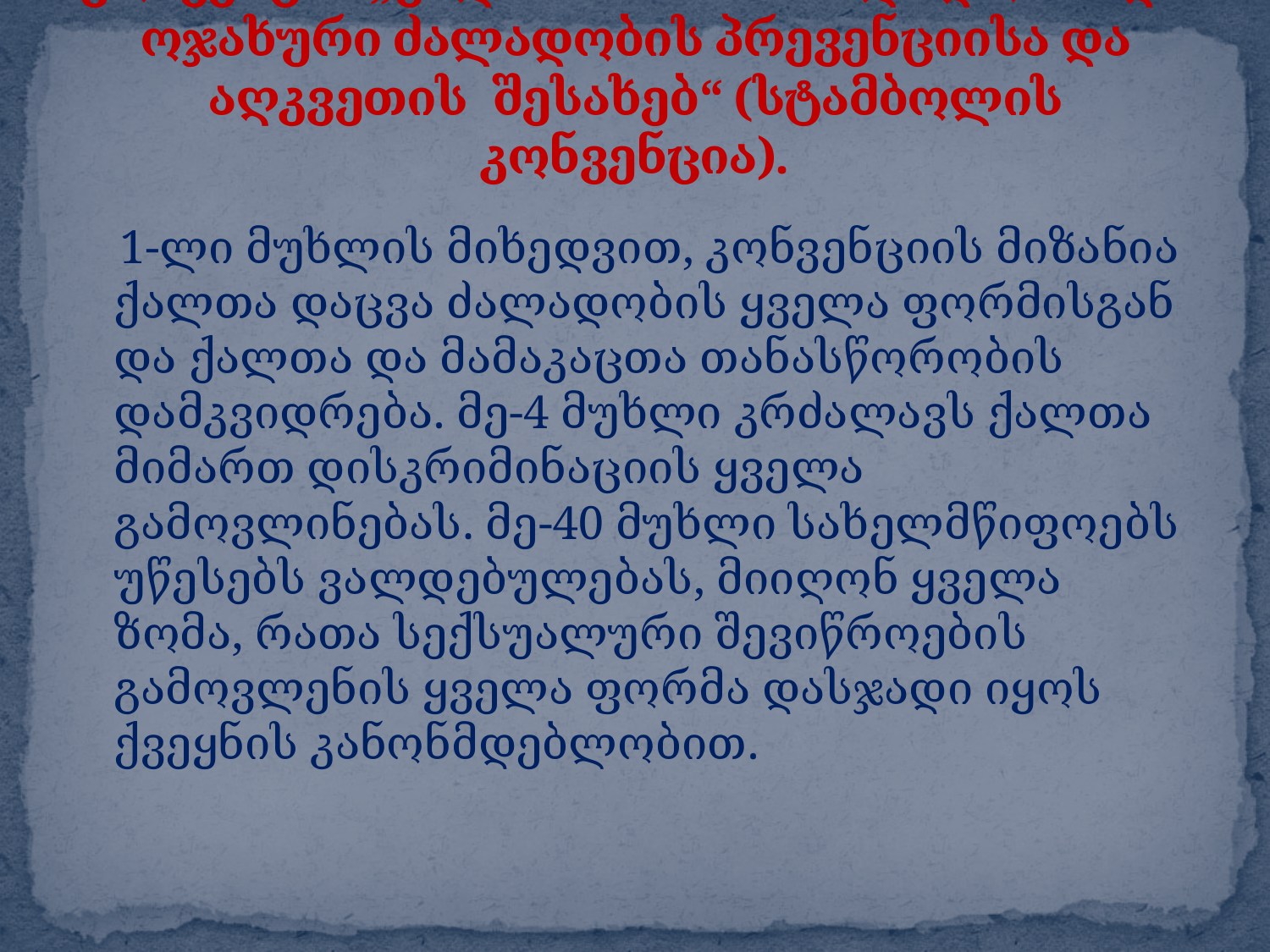

# კონვენცია „ქალთა მიმართ ძალადობის და ოჯახური ძალადობის პრევენციისა და აღკვეთის  შესახებ“ (სტამბოლის კონვენცია).
   1-ლი მუხლის მიხედვით, კონვენციის მიზანია ქალთა დაცვა ძალადობის ყველა ფორმისგან და ქალთა და მამაკაცთა თანასწორობის დამკვიდრება. მე-4 მუხლი კრძალავს ქალთა მიმართ დისკრიმინაციის ყველა გამოვლინებას. მე-40 მუხლი სახელმწიფოებს უწესებს ვალდებულებას, მიიღონ ყველა ზომა, რათა სექსუალური შევიწროების გამოვლენის ყველა ფორმა დასჯადი იყოს ქვეყნის კანონმდებლობით.